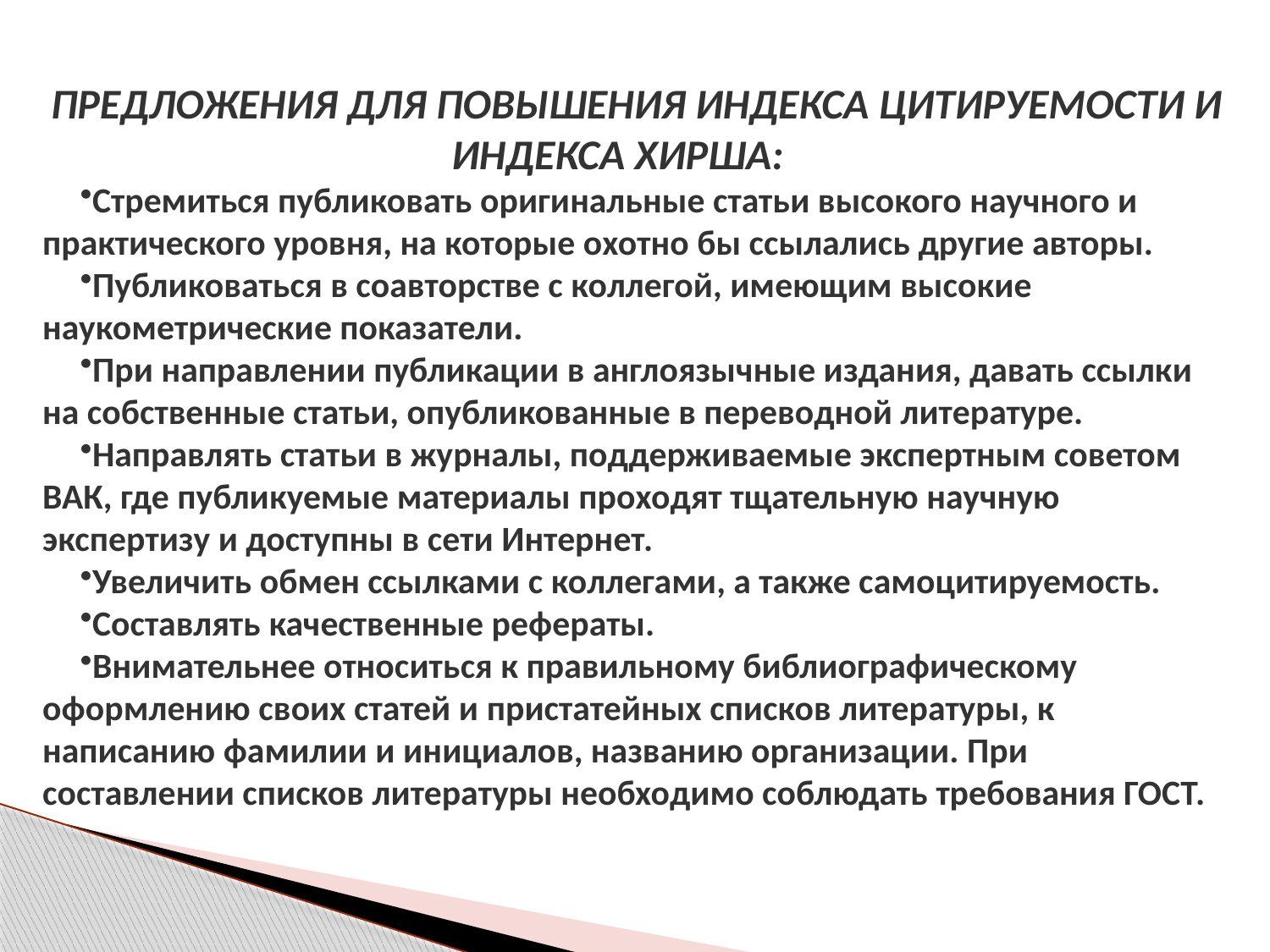

ПРЕДЛОЖЕНИЯ ДЛЯ ПОВЫШЕНИЯ ИНДЕКСА ЦИТИРУЕМОСТИ И ИНДЕКСА ХИРША:
Стремиться публиковать оригинальные статьи высокого научного и практического уровня, на которые охотно бы ссылались другие авторы.
Публиковаться в соавторстве с коллегой, имеющим высокие наукометрические показатели.
При направлении публикации в англоязычные издания, давать ссылки на собственные статьи, опубликованные в переводной литературе.
Направлять статьи в журналы, поддерживаемые экспертным советом ВАК, где публикуемые материалы проходят тщательную научную экспертизу и доступны в сети Интернет.
Увеличить обмен ссылками с коллегами, а также самоцитируемость.
Составлять качественные рефераты.
Внимательнее относиться к правильному библиографическому оформлению своих статей и пристатейных списков литературы, к написанию фамилии и инициалов, названию организации. При составлении списков литературы необходимо соблюдать требования ГОСТ.